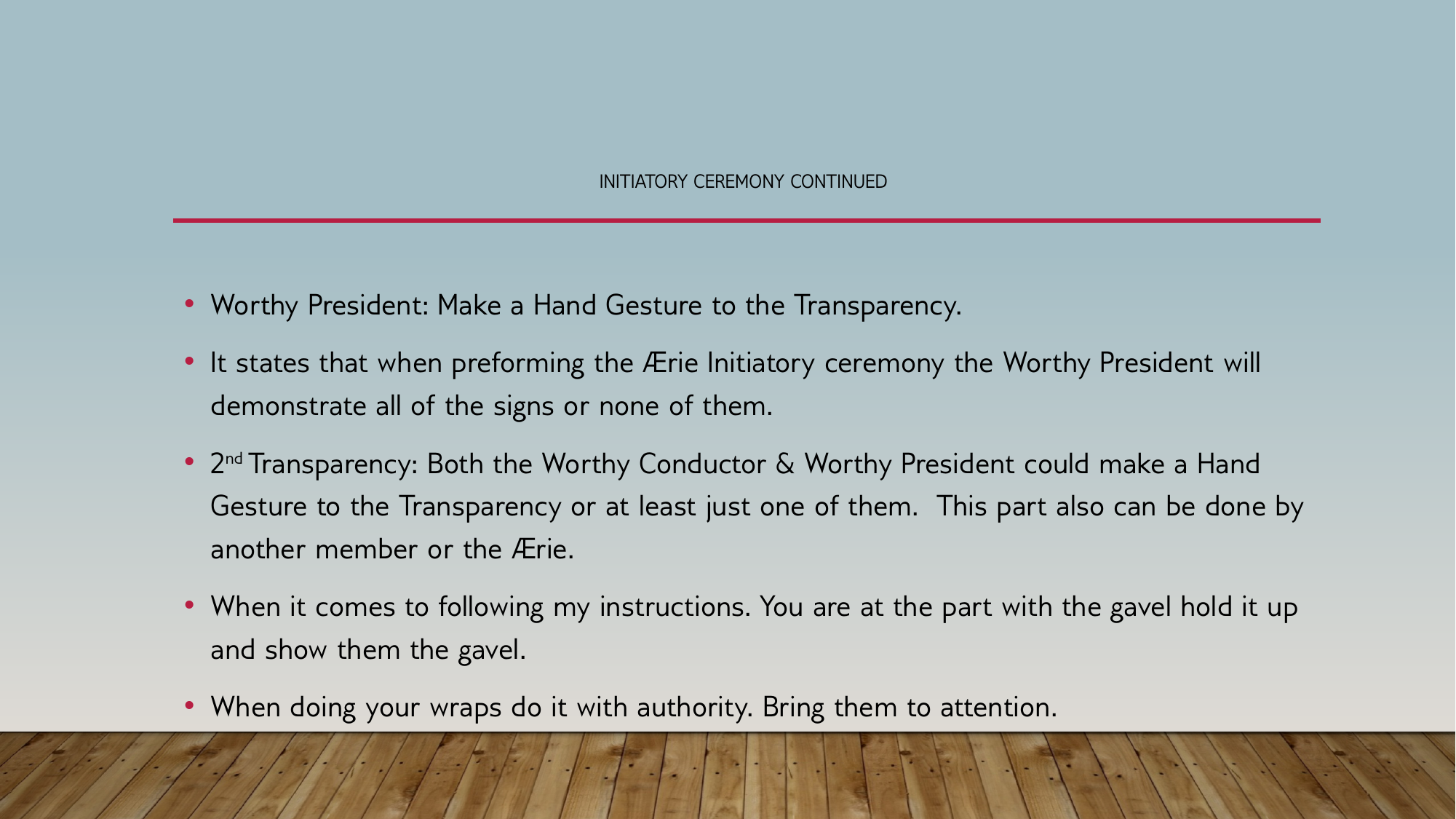

# InitIATORY Ceremony Continued

Worthy President: Make a Hand Gesture to the Transparency.
It states that when preforming the Aerie Initiatory ceremony the Worthy President will demonstrate all of the signs or none of them.
2nd Transparency: Both the Worthy Conductor & Worthy President could make a Hand Gesture to the Transparency or at least just one of them.  This part also can be done by another member or the Aerie.
When it comes to following my instructions. You are at the part with the gavel hold it up and show them the gavel.
When doing your wraps do it with authority. Bring them to attention.